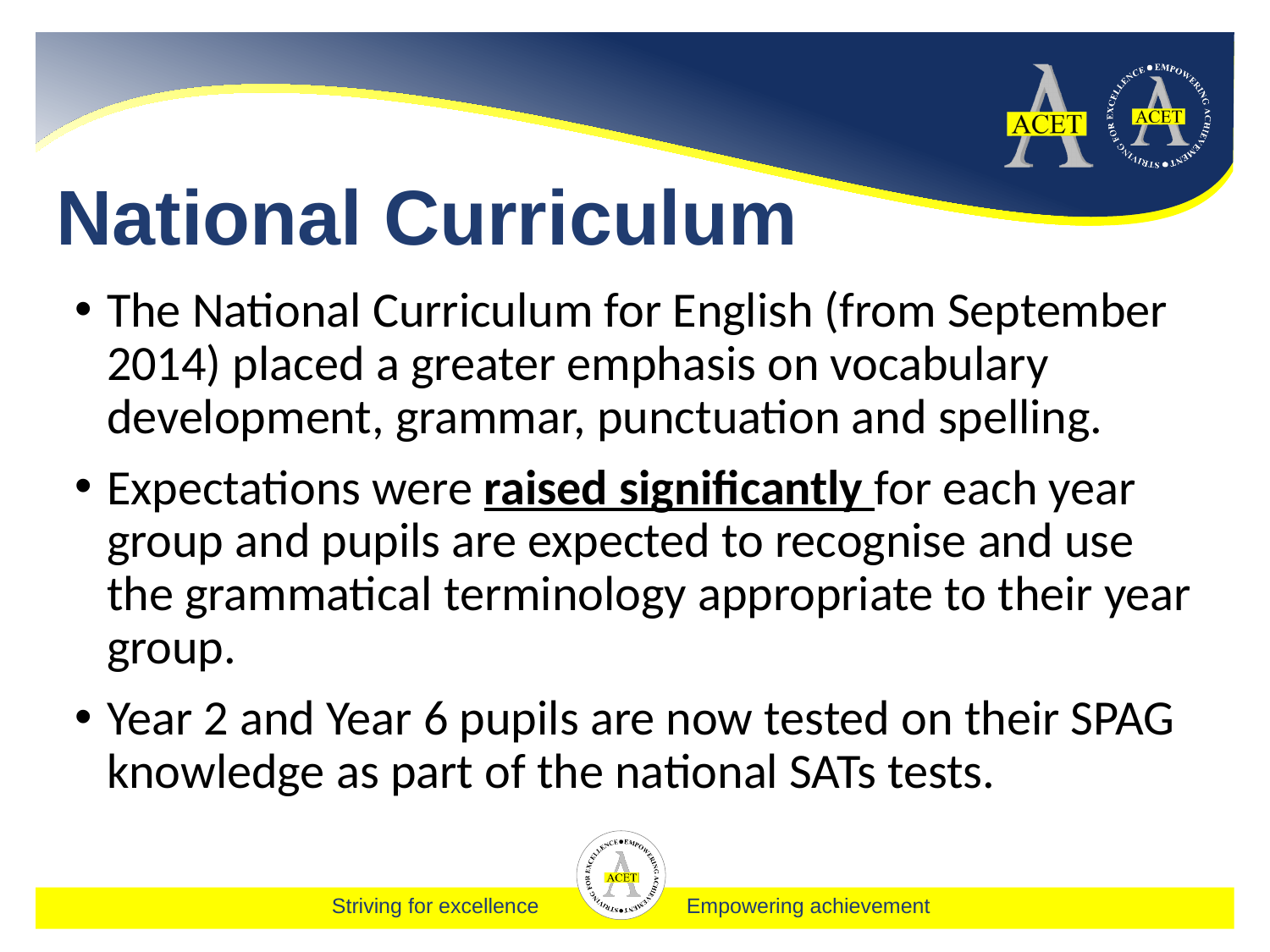

# National Curriculum
The National Curriculum for English (from September 2014) placed a greater emphasis on vocabulary development, grammar, punctuation and spelling.
Expectations were raised significantly for each year group and pupils are expected to recognise and use the grammatical terminology appropriate to their year group.
Year 2 and Year 6 pupils are now tested on their SPAG knowledge as part of the national SATs tests.